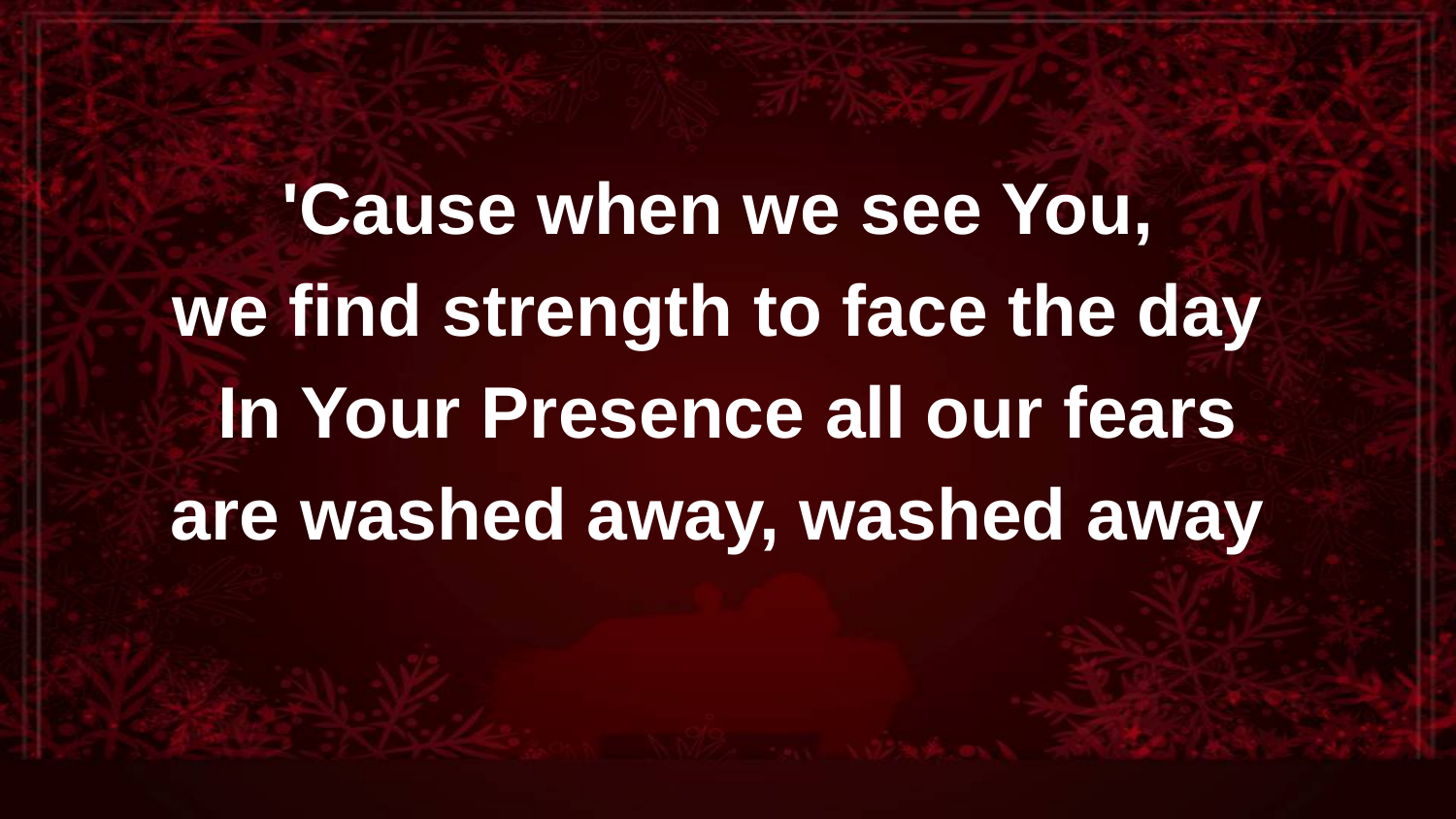

'Cause when we see You,
we find strength to face the day
 In Your Presence all our fears
are washed away, washed away